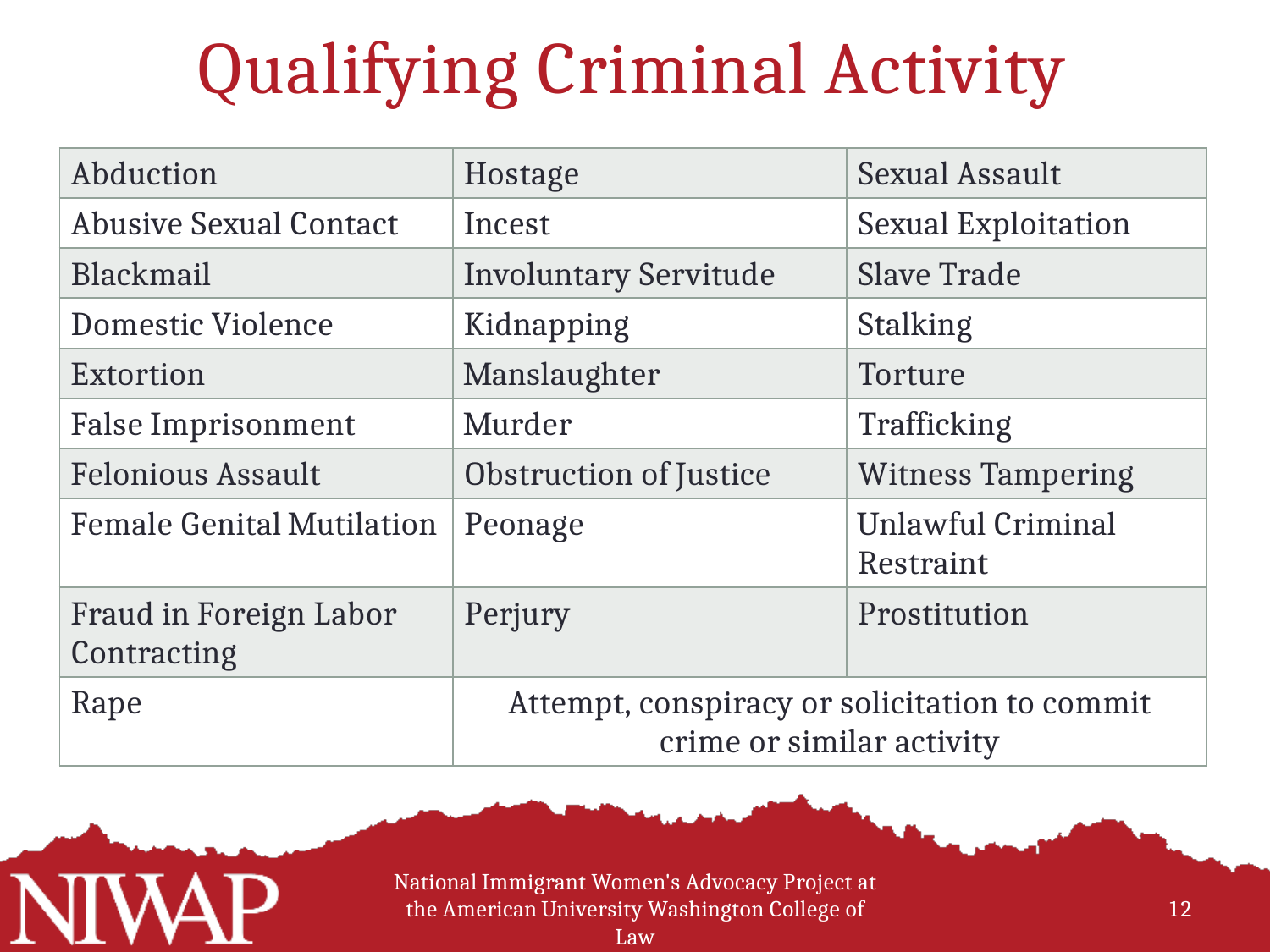

# Qualifying Criminal Activity
| Abduction | Hostage | Sexual Assault |
| --- | --- | --- |
| Abusive Sexual Contact | Incest | Sexual Exploitation |
| Blackmail | Involuntary Servitude | Slave Trade |
| Domestic Violence | Kidnapping | Stalking |
| Extortion | Manslaughter | Torture |
| False Imprisonment | Murder | Trafficking |
| Felonious Assault | Obstruction of Justice | Witness Tampering |
| Female Genital Mutilation | Peonage | Unlawful Criminal Restraint |
| Fraud in Foreign Labor Contracting | Perjury | Prostitution |
| Rape | Attempt, conspiracy or solicitation to commit crime or similar activity |  |
National Immigrant Women's Advocacy Project at the American University Washington College of Law
12